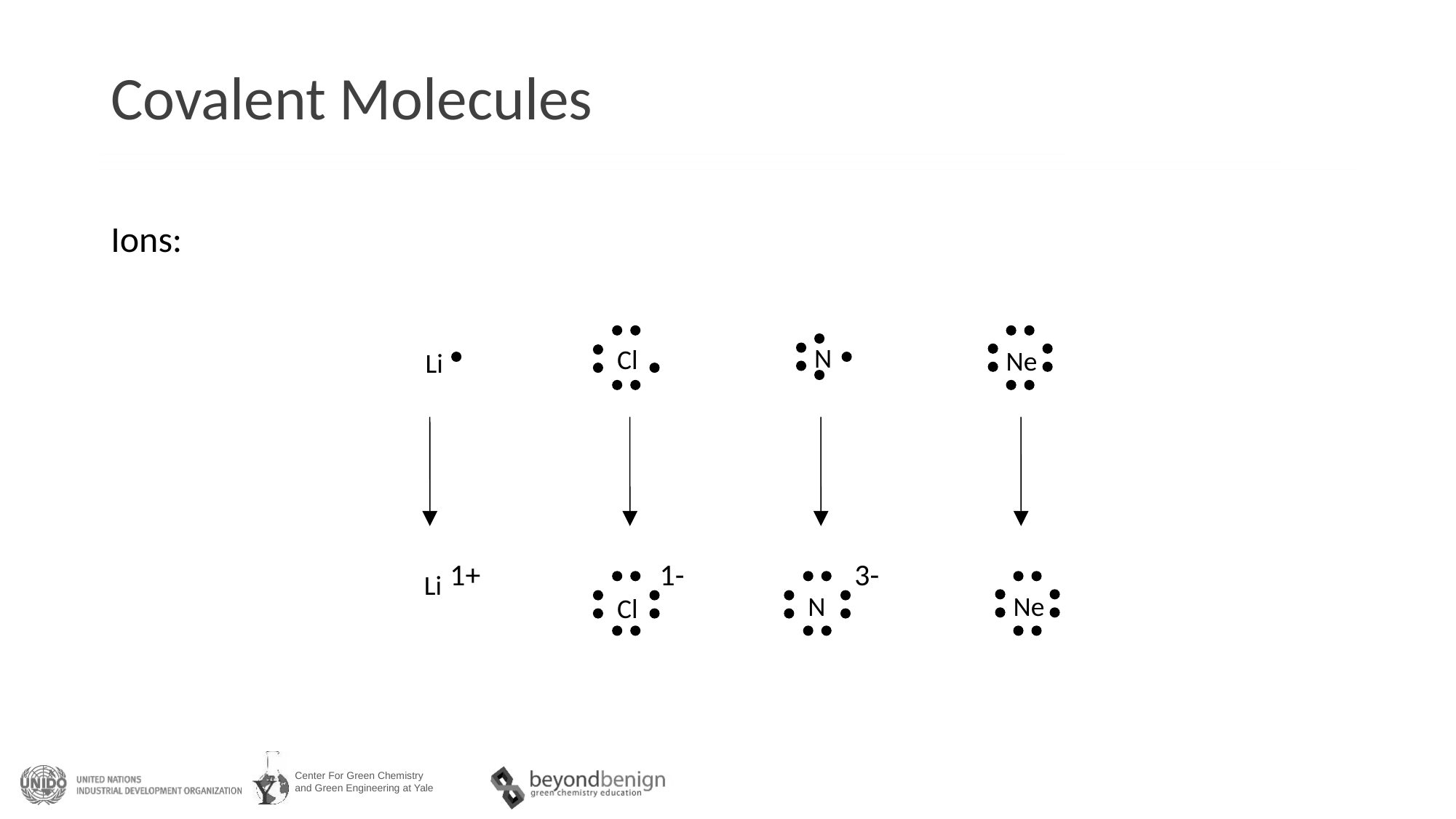

# Covalent Molecules
Ions:

Cl

Ne

N

Li

3-

N

Ne

1+
Li

1-

Cl